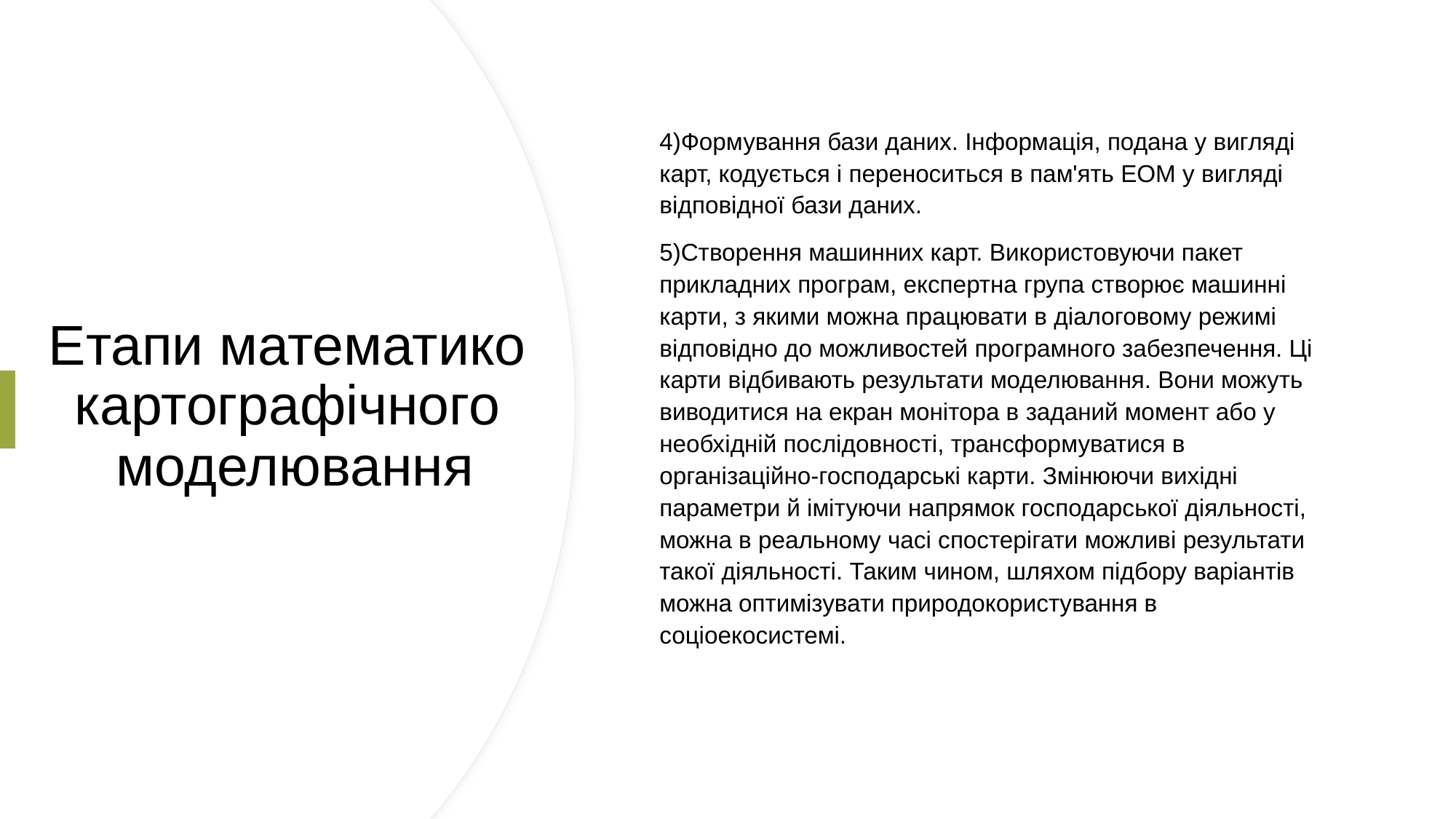

4)Формування бази даних. Інформація, подана у вигляді карт, кодується і переноситься в пам'ять ЕОМ у вигляді відповідної бази даних.
5)Створення машинних карт. Використовуючи пакет прикладних програм, експертна група створює машинні карти, з якими можна працювати в діалоговому режимі відповідно до можливостей програмного забезпечення. Ці карти відбивають результати моделювання. Вони можуть виводитися на екран монітора в заданий момент або у необхідній послідовності, трансформуватися в організаційно-господарські карти. Змінюючи вихідні параметри й імітуючи напрямок господарської діяльності, можна в реальному часі спостерігати можливі результати такої діяльності. Таким чином, шляхом підбору варіантів можна оптимізувати природокористування в соціоекосистемі.

# Етапи математико картографічного  моделювання